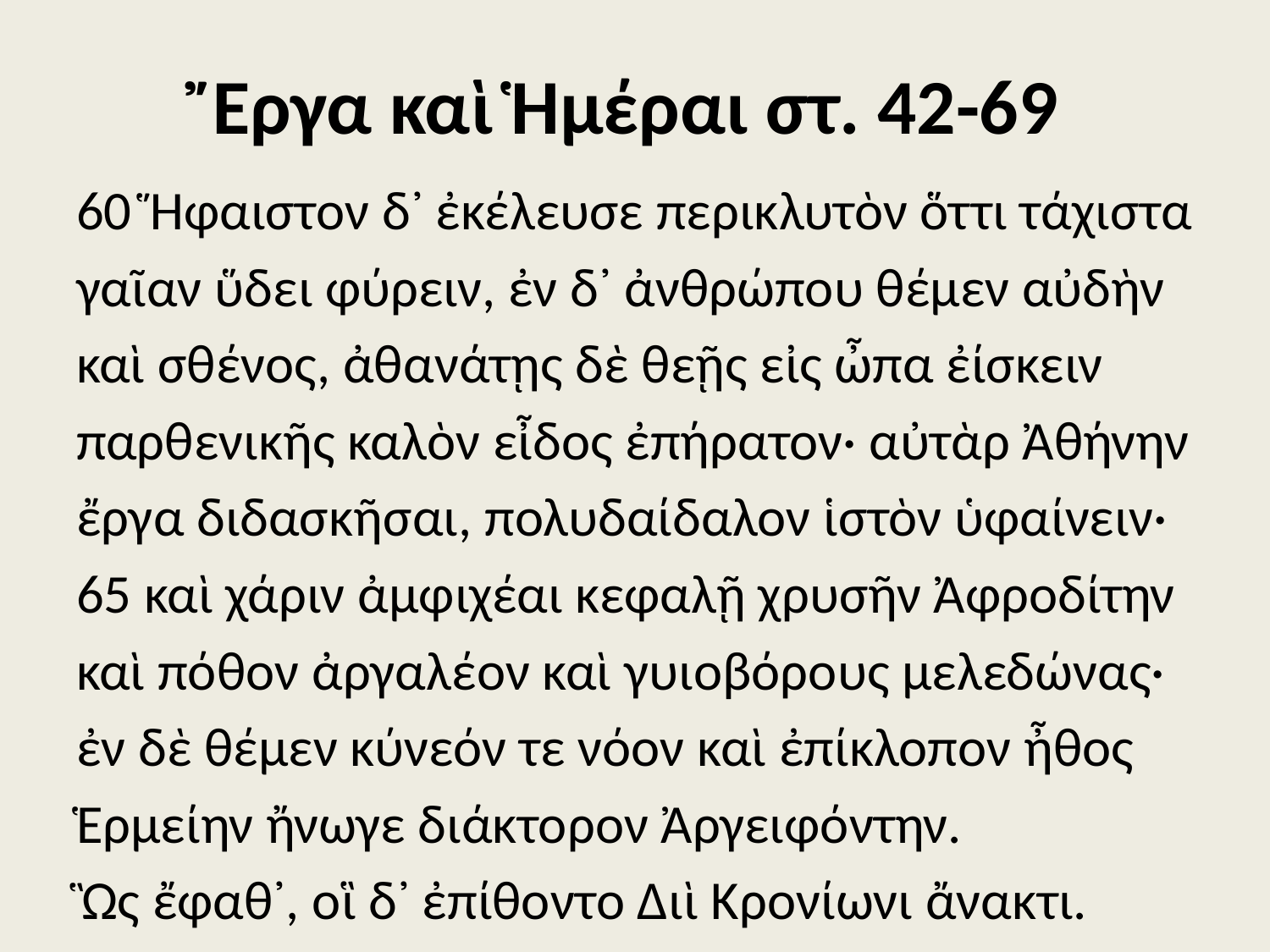

# Ἔργα καὶ Ἡμέραι στ. 42-69
60 Ἥφαιστον δ᾽ ἐκέλευσε περικλυτὸν ὅττι τάχιστα
γαῖαν ὕδει φύρειν, ἐν δ᾽ ἀνθρώπου θέμεν αὐδὴν
καὶ σθένος, ἀθανάτῃς δὲ θεῇς εἰς ὦπα ἐίσκειν
παρθενικῆς καλὸν εἶδος ἐπήρατον· αὐτὰρ Ἀθήνην
ἔργα διδασκῆσαι, πολυδαίδαλον ἱστὸν ὑφαίνειν·
65 καὶ χάριν ἀμφιχέαι κεφαλῇ χρυσῆν Ἀφροδίτην
καὶ πόθον ἀργαλέον καὶ γυιοβόρους μελεδώνας·
ἐν δὲ θέμεν κύνεόν τε νόον καὶ ἐπίκλοπον ἦθος
Ἑρμείην ἤνωγε διάκτορον Ἀργειφόντην.
Ὣς ἔφαθ᾽, οἳ δ᾽ ἐπίθοντο Διὶ Κρονίωνι ἄνακτι.